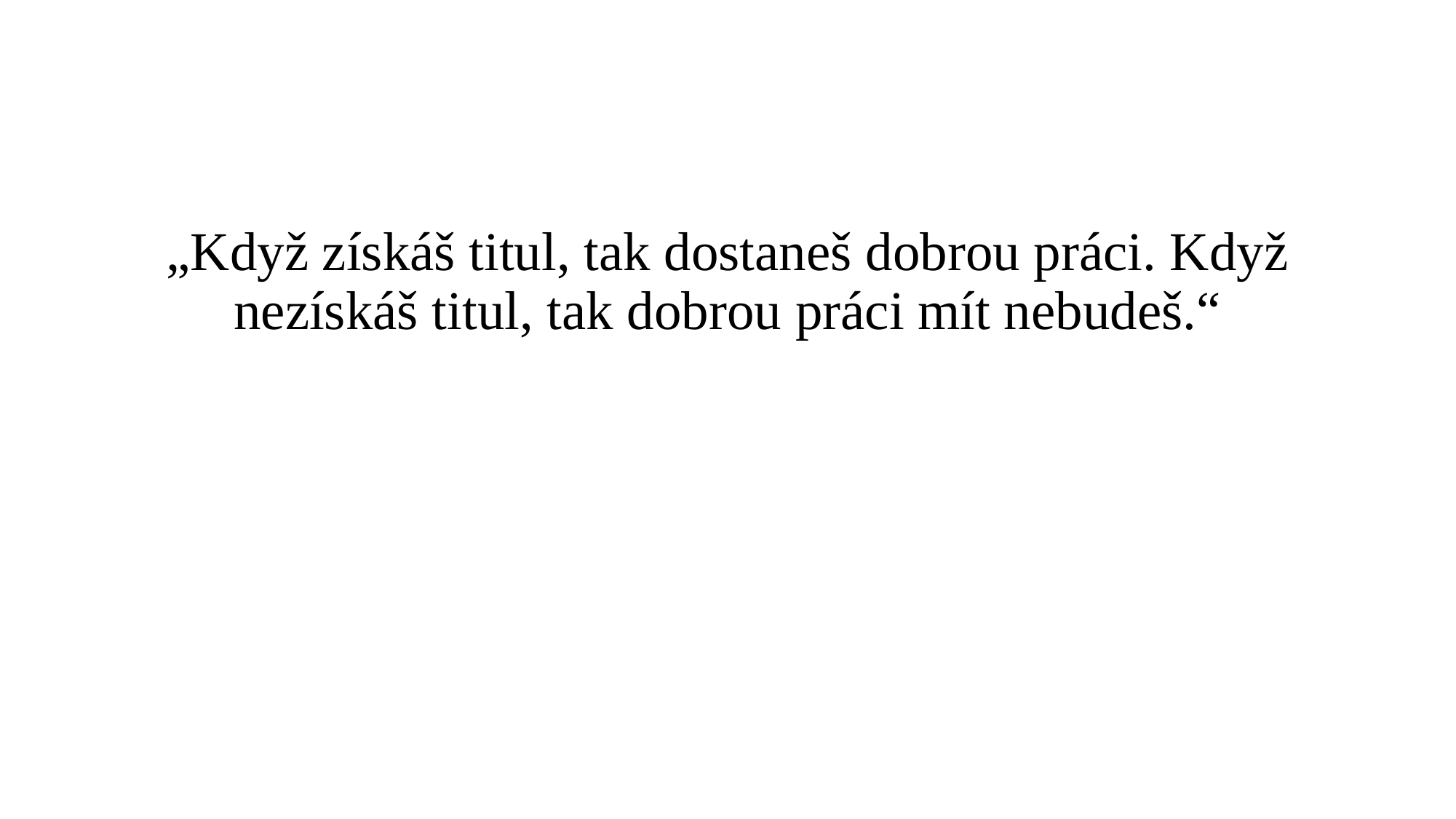

„Když získáš titul, tak dostaneš dobrou práci. Když nezískáš titul, tak dobrou práci mít nebudeš.“